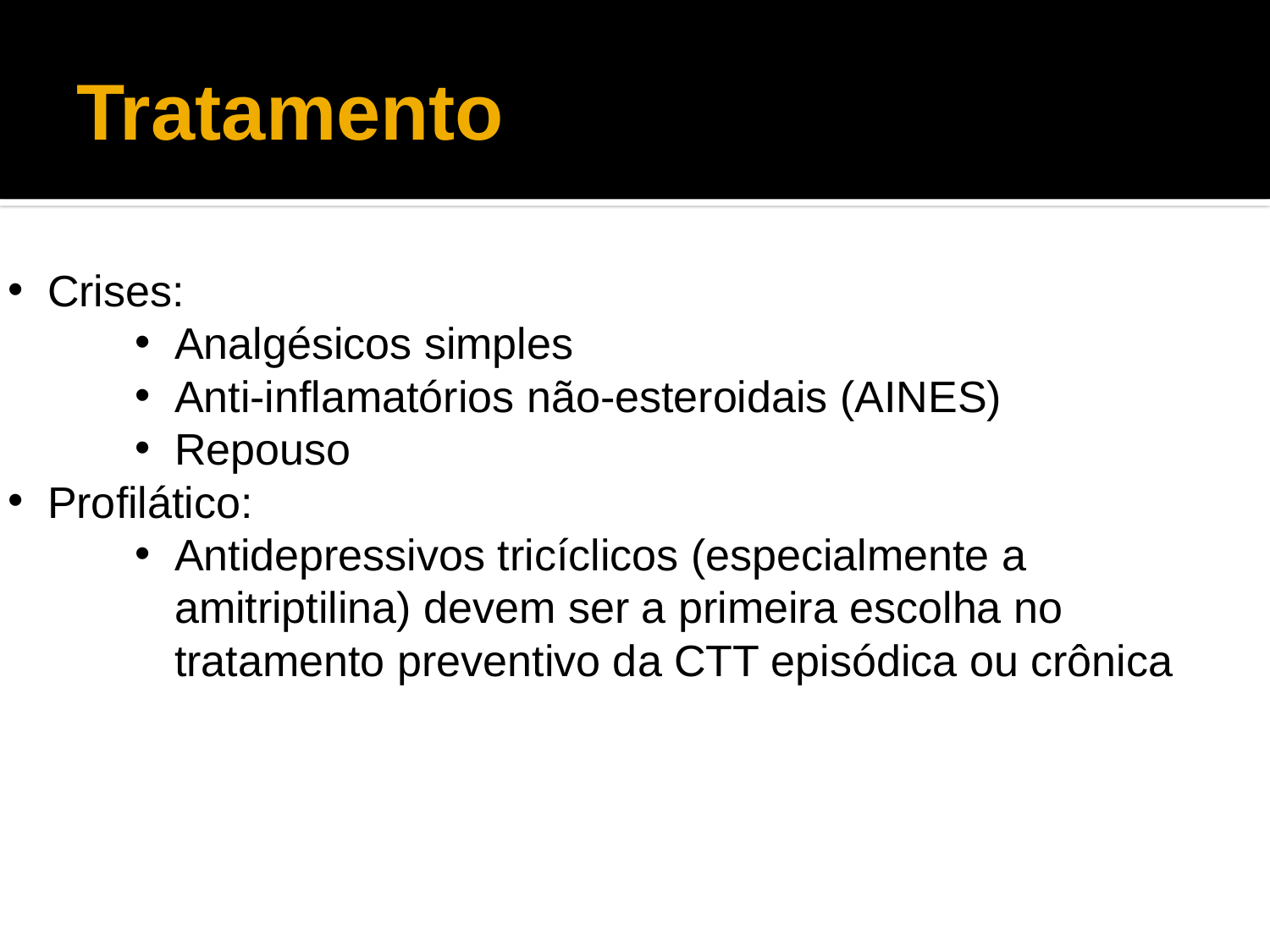

# Tratamento
Crises:
Analgésicos simples
Anti-inflamatórios não-esteroidais (AINES)
Repouso
Profilático:
Antidepressivos tricíclicos (especialmente a amitriptilina) devem ser a primeira escolha no tratamento preventivo da CTT episódica ou crônica